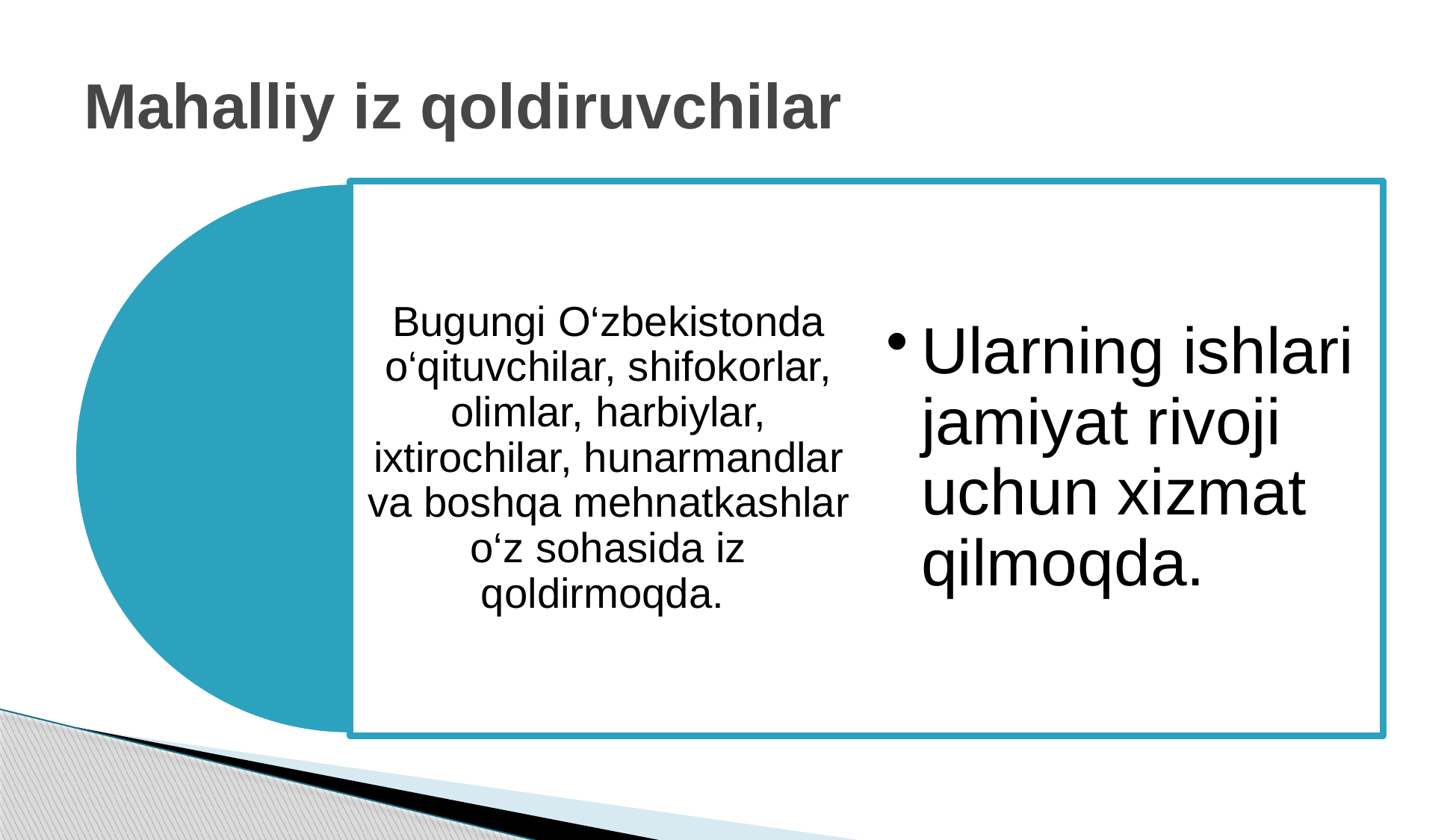

# Mahalliy iz qoldiruvchilar
Bugungi O‘zbekistonda o‘qituvchilar, shifokorlar, olimlar, harbiylar, ixtirochilar, hunarmandlar va boshqa mehnatkashlar o‘z sohasida iz qoldirmoqda.
Ularning ishlari jamiyat rivoji uchun xizmat qilmoqda.